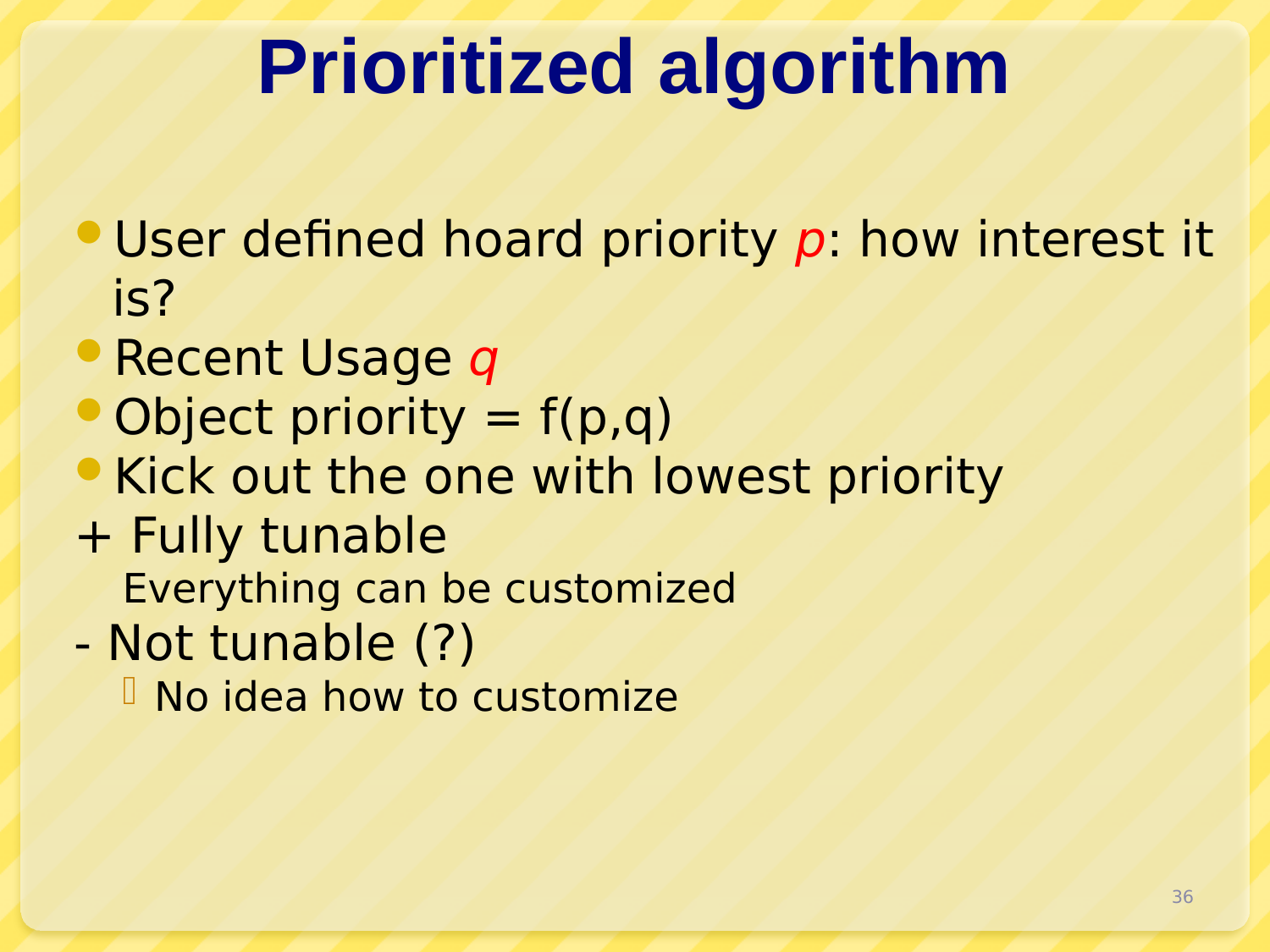

# Prioritized algorithm
User defined hoard priority p: how interest it is?
Recent Usage q
Object priority = f(p,q)
Kick out the one with lowest priority
+ Fully tunable
Everything can be customized
- Not tunable (?)
No idea how to customize
36